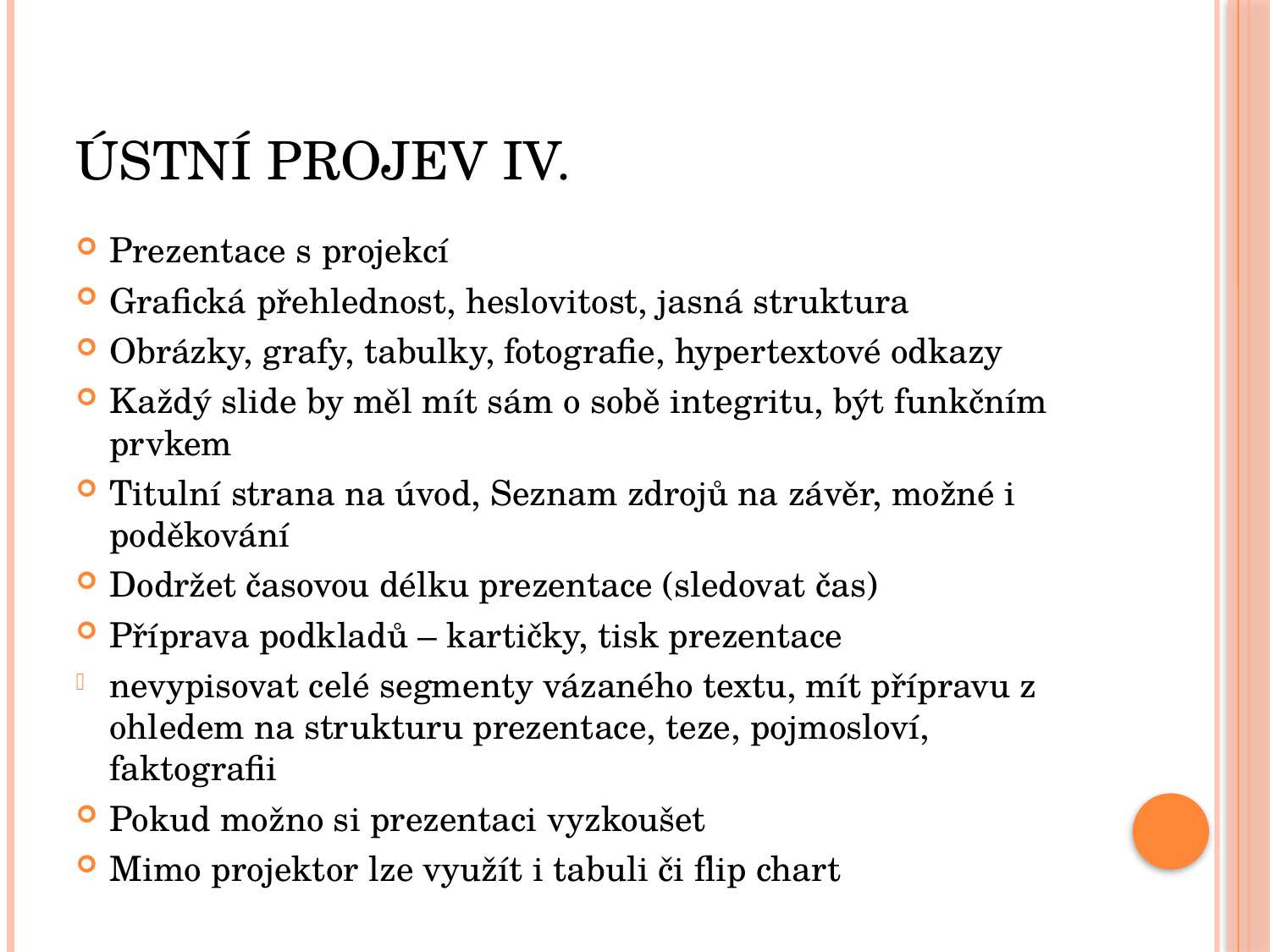

# Ústní projev IV.
Prezentace s projekcí
Grafická přehlednost, heslovitost, jasná struktura
Obrázky, grafy, tabulky, fotografie, hypertextové odkazy
Každý slide by měl mít sám o sobě integritu, být funkčním prvkem
Titulní strana na úvod, Seznam zdrojů na závěr, možné i poděkování
Dodržet časovou délku prezentace (sledovat čas)
Příprava podkladů – kartičky, tisk prezentace
nevypisovat celé segmenty vázaného textu, mít přípravu z ohledem na strukturu prezentace, teze, pojmosloví, faktografii
Pokud možno si prezentaci vyzkoušet
Mimo projektor lze využít i tabuli či flip chart